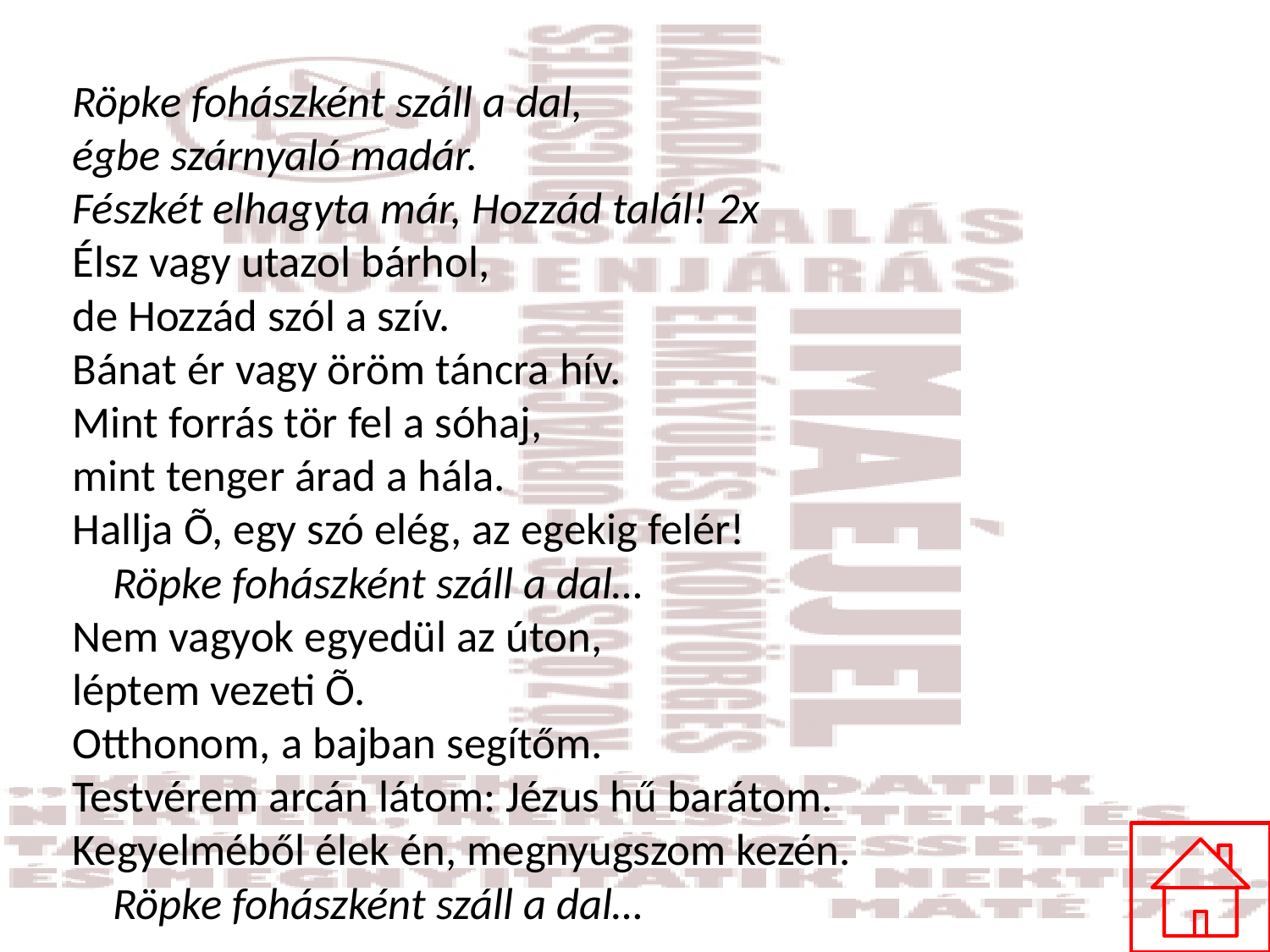

#
Röpke fohászként száll a dal,
égbe szárnyaló madár.
Fészkét elhagyta már, Hozzád talál! 2x
Élsz vagy utazol bárhol,
de Hozzád szól a szív.
Bánat ér vagy öröm táncra hív.
Mint forrás tör fel a sóhaj,
mint tenger árad a hála.
Hallja Õ, egy szó elég, az egekig felér!
			Röpke fohászként száll a dal…
Nem vagyok egyedül az úton,
léptem vezeti Õ.
Otthonom, a bajban segítőm.
Testvérem arcán látom: Jézus hű barátom.
Kegyelméből élek én, megnyugszom kezén.
			Röpke fohászként száll a dal…